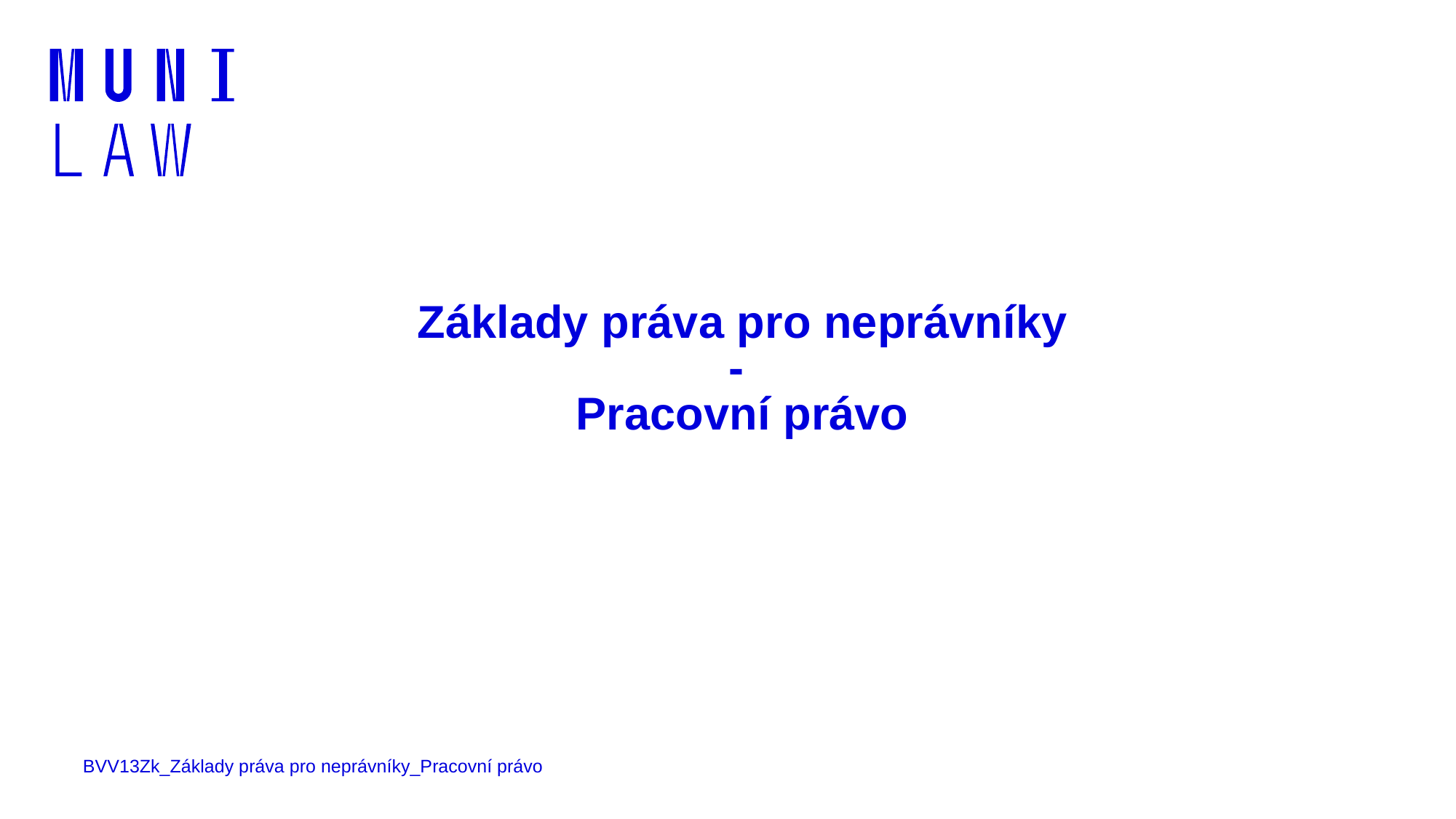

# Základy práva pro neprávníky - Pracovní právo

BVV13Zk_Základy práva pro neprávníky_Pracovní právo